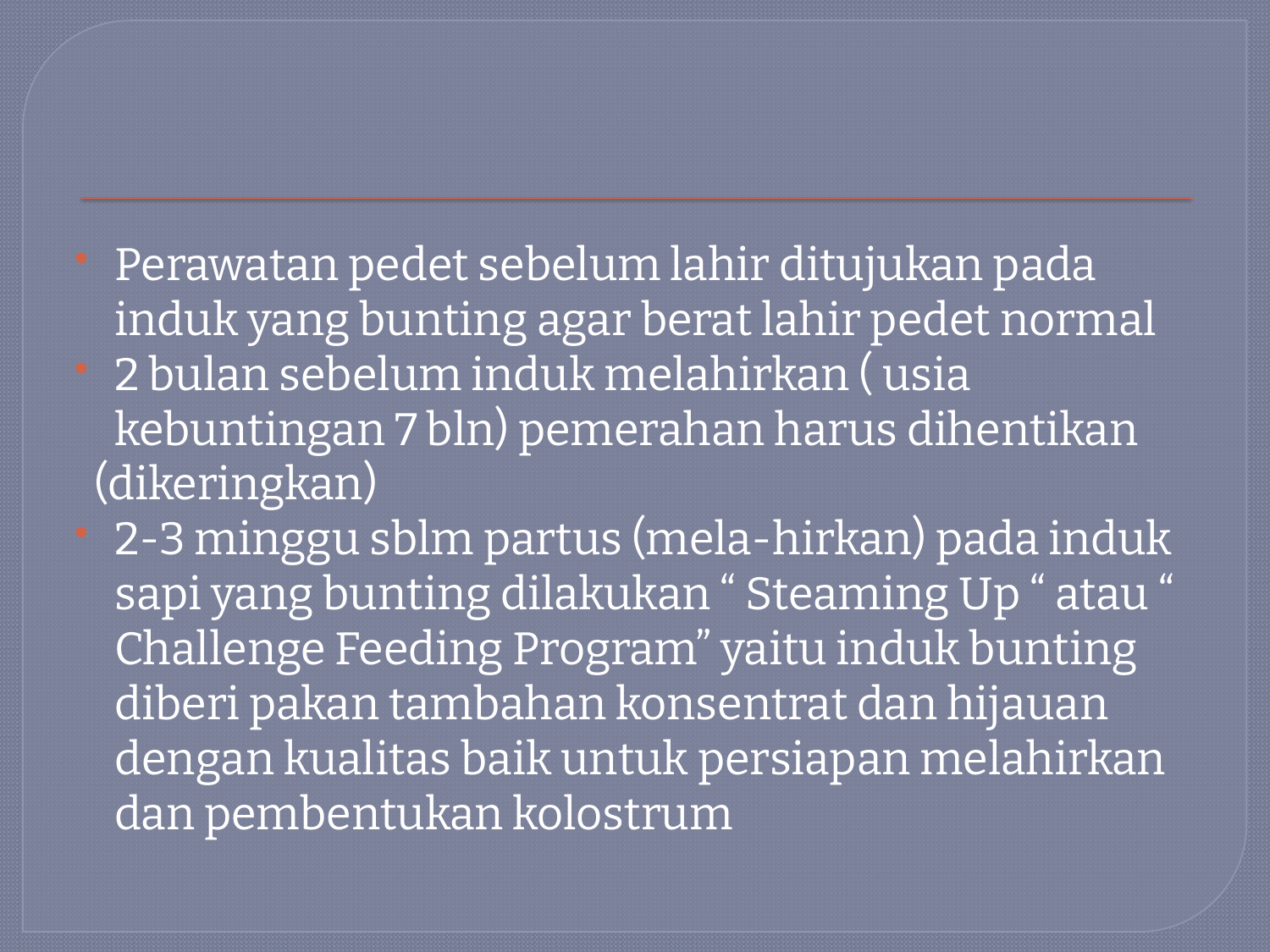

#
Perawatan pedet sebelum lahir ditujukan pada induk yang bunting agar berat lahir pedet normal
2 bulan sebelum induk melahirkan ( usia kebuntingan 7 bln) pemerahan harus dihentikan
  (dikeringkan)
2-3 minggu sblm partus (mela-hirkan) pada induk sapi yang bunting dilakukan “ Steaming Up “ atau “ Challenge Feeding Program” yaitu induk bunting diberi pakan tambahan konsentrat dan hijauan dengan kualitas baik untuk persiapan melahirkan dan pembentukan kolostrum